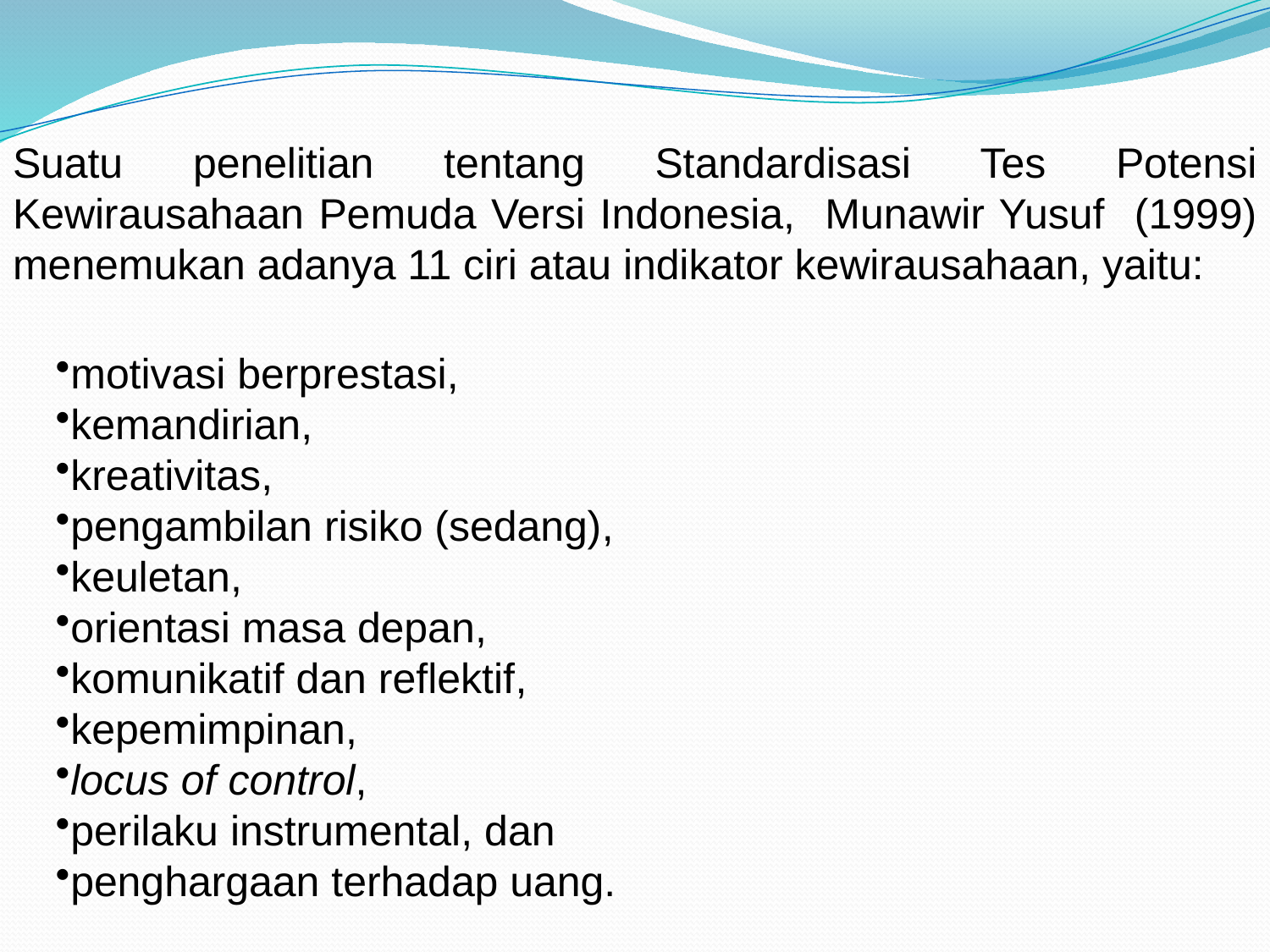

Suatu penelitian tentang Standardisasi Tes Potensi Kewirausahaan Pemuda Versi Indonesia,  Munawir Yusuf  (1999) menemukan adanya 11 ciri atau indikator kewirausahaan, yaitu:
motivasi berprestasi,
kemandirian,
kreativitas,
pengambilan risiko (sedang),
keuletan,
orientasi masa depan,
komunikatif dan reflektif,
kepemimpinan,
locus of control,
perilaku instrumental, dan
penghargaan terhadap uang.